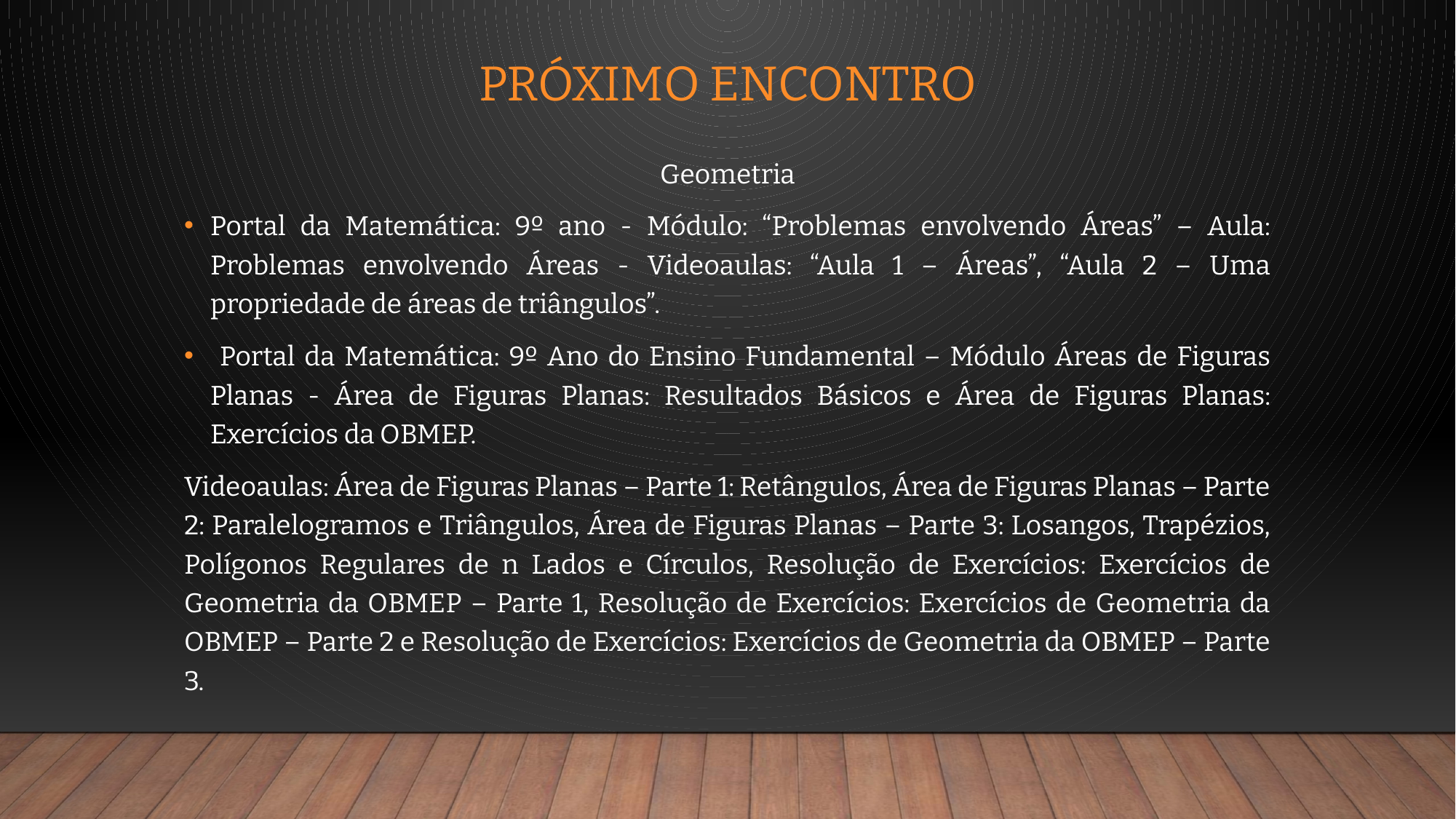

# Próximo encontro
Geometria
Portal da Matemática: 9º ano - Módulo: “Problemas envolvendo Áreas” – Aula: Problemas envolvendo Áreas - Videoaulas: “Aula 1 – Áreas”, “Aula 2 – Uma propriedade de áreas de triângulos”.
 Portal da Matemática: 9º Ano do Ensino Fundamental – Módulo Áreas de Figuras Planas - Área de Figuras Planas: Resultados Básicos e Área de Figuras Planas: Exercícios da OBMEP.
Videoaulas: Área de Figuras Planas – Parte 1: Retângulos, Área de Figuras Planas – Parte 2: Paralelogramos e Triângulos, Área de Figuras Planas – Parte 3: Losangos, Trapézios, Polígonos Regulares de n Lados e Círculos, Resolução de Exercícios: Exercícios de Geometria da OBMEP – Parte 1, Resolução de Exercícios: Exercícios de Geometria da OBMEP – Parte 2 e Resolução de Exercícios: Exercícios de Geometria da OBMEP – Parte 3.